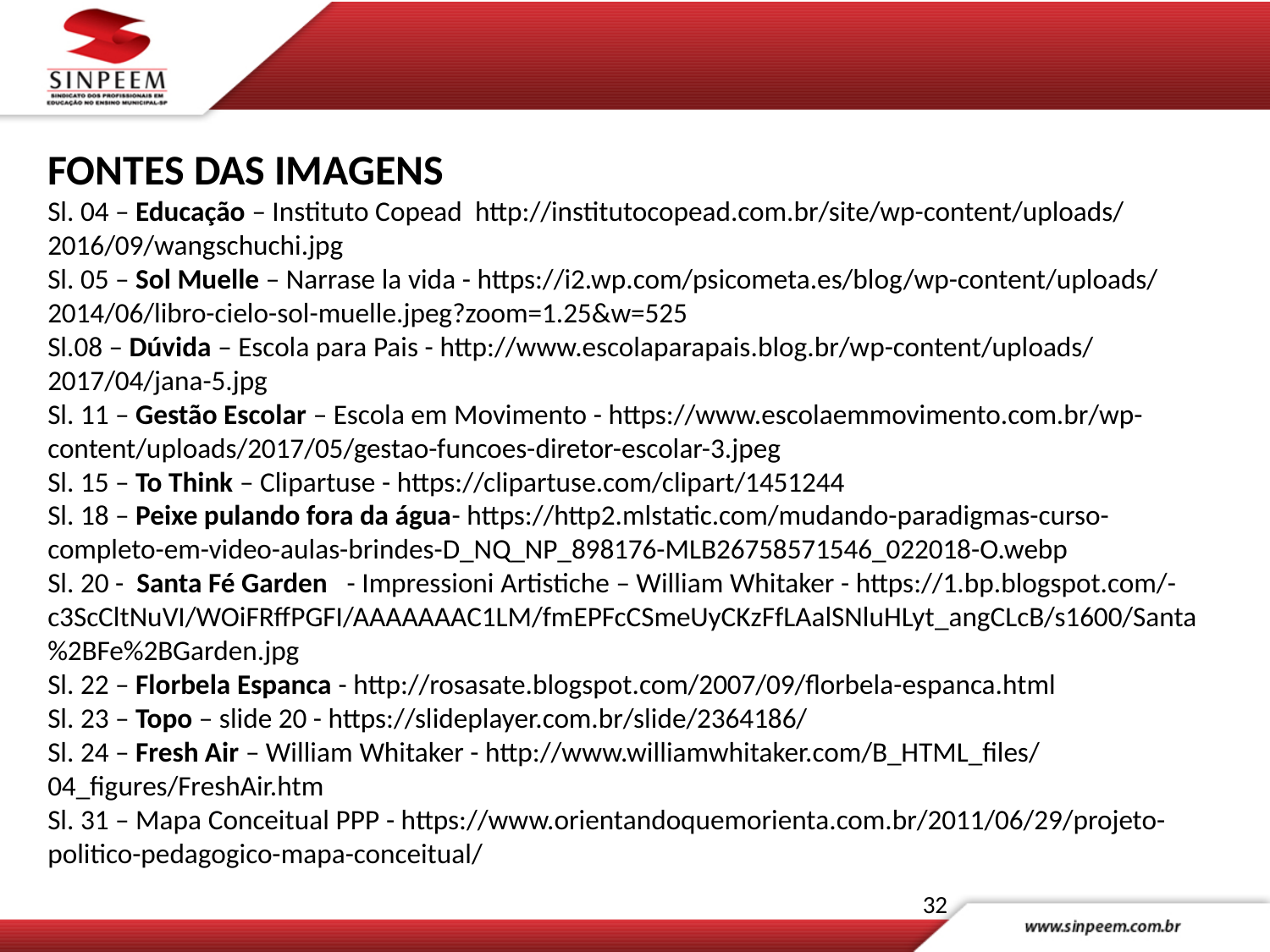

FONTES DAS IMAGENS
Sl. 04 – Educação – Instituto Copead  http://institutocopead.com.br/site/wp-content/uploads/ 2016/09/wangschuchi.jpg
Sl. 05 – Sol Muelle – Narrase la vida - https://i2.wp.com/psicometa.es/blog/wp-content/uploads/ 2014/06/libro-cielo-sol-muelle.jpeg?zoom=1.25&w=525
Sl.08 – Dúvida – Escola para Pais - http://www.escolaparapais.blog.br/wp-content/uploads/ 2017/04/jana-5.jpg
Sl. 11 – Gestão Escolar – Escola em Movimento - https://www.escolaemmovimento.com.br/wp-content/uploads/2017/05/gestao-funcoes-diretor-escolar-3.jpeg
Sl. 15 – To Think – Clipartuse - https://clipartuse.com/clipart/1451244
Sl. 18 – Peixe pulando fora da água- https://http2.mlstatic.com/mudando-paradigmas-curso-completo-em-video-aulas-brindes-D_NQ_NP_898176-MLB26758571546_022018-O.webp
Sl. 20 -  Santa Fé Garden   - Impressioni Artistiche – William Whitaker - https://1.bp.blogspot.com/-c3ScCltNuVI/WOiFRffPGFI/AAAAAAAC1LM/fmEPFcCSmeUyCKzFfLAalSNluHLyt_angCLcB/s1600/Santa%2BFe%2BGarden.jpg
Sl. 22 – Florbela Espanca - http://rosasate.blogspot.com/2007/09/florbela-espanca.html
Sl. 23 – Topo – slide 20 - https://slideplayer.com.br/slide/2364186/
Sl. 24 – Fresh Air – William Whitaker - http://www.williamwhitaker.com/B_HTML_files/ 04_figures/FreshAir.htm
Sl. 31 – Mapa Conceitual PPP - https://www.orientandoquemorienta.com.br/2011/06/29/projeto-politico-pedagogico-mapa-conceitual/

32